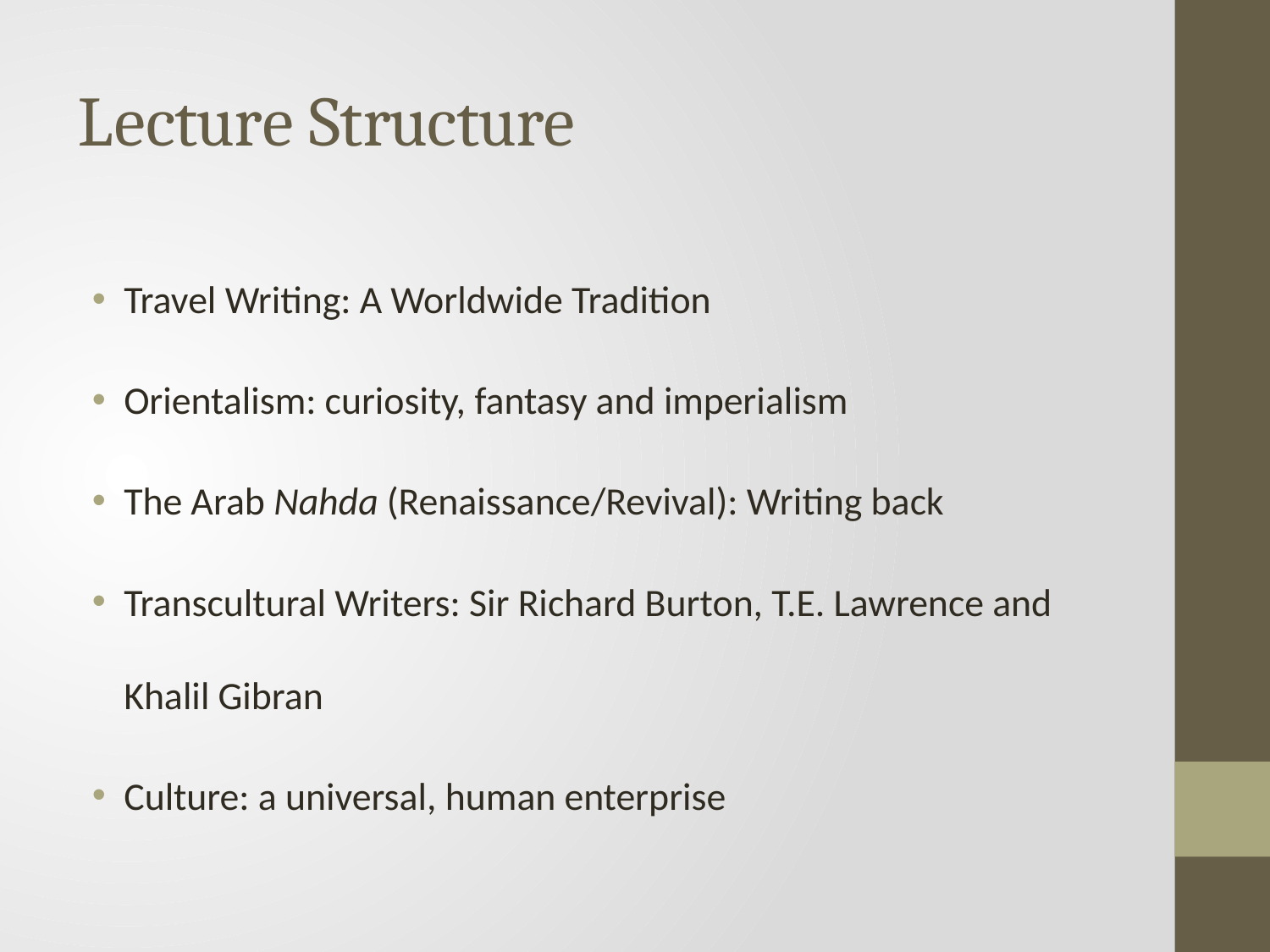

# Lecture Structure
Travel Writing: A Worldwide Tradition
Orientalism: curiosity, fantasy and imperialism
The Arab Nahda (Renaissance/Revival): Writing back
Transcultural Writers: Sir Richard Burton, T.E. Lawrence and Khalil Gibran
Culture: a universal, human enterprise